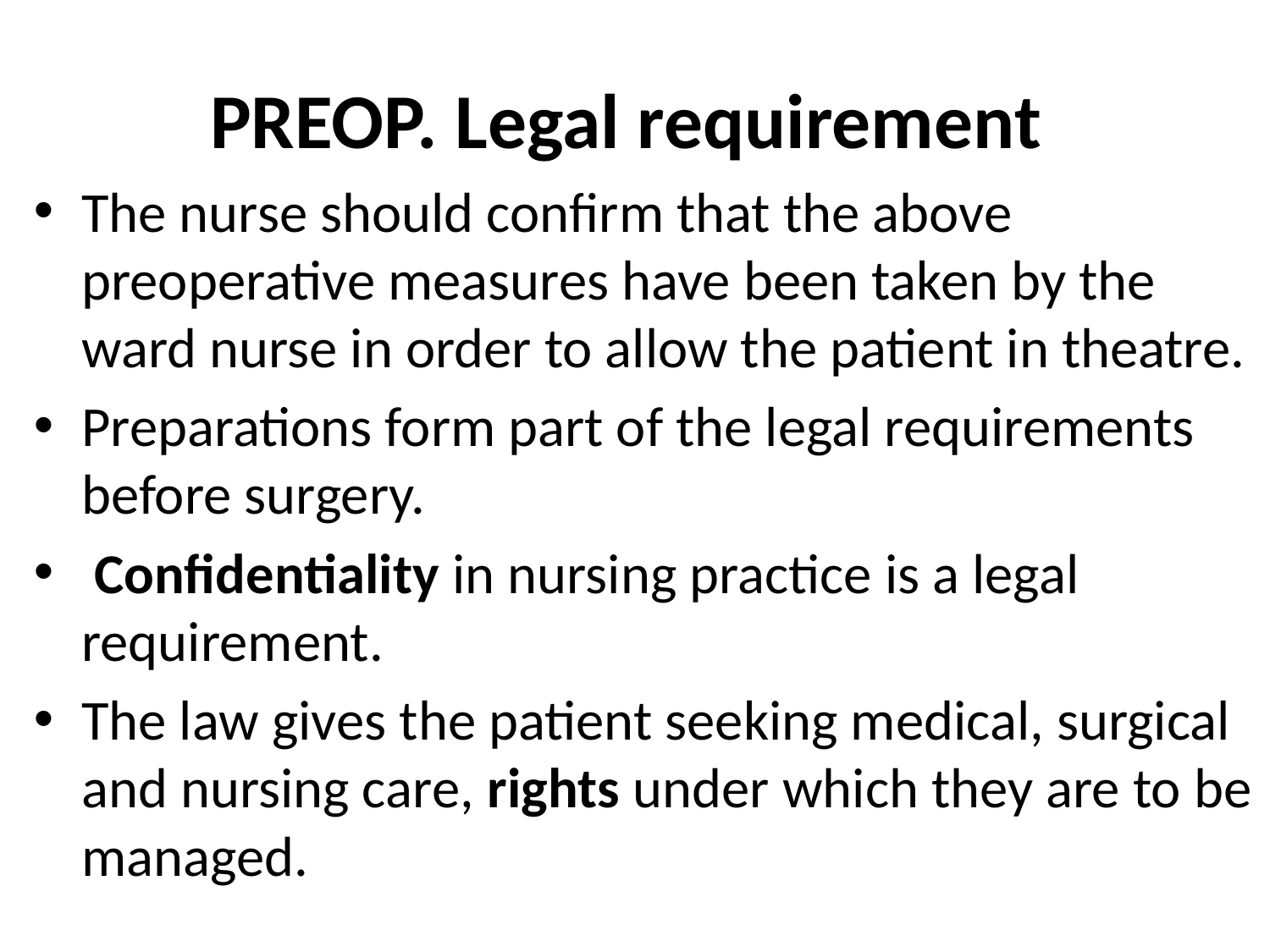

# PREOP. Legal requirement
The nurse should confirm that the above preoperative measures have been taken by the ward nurse in order to allow the patient in theatre.
Preparations form part of the legal requirements before surgery.
 Confidentiality in nursing practice is a legal requirement.
The law gives the patient seeking medical, surgical and nursing care, rights under which they are to be managed.